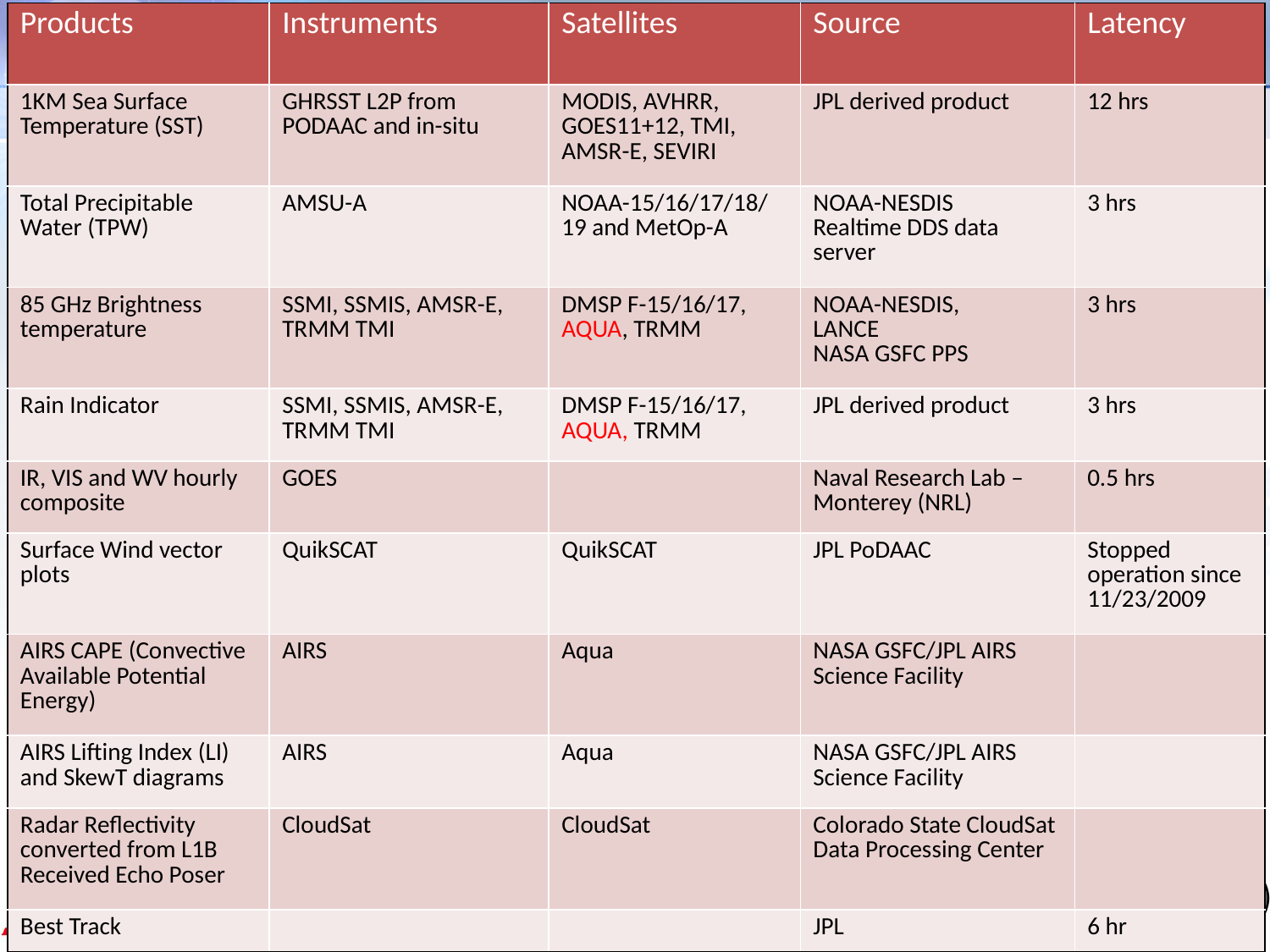

| Products | Instruments | Satellites | Source | Latency |
| --- | --- | --- | --- | --- |
| 1KM Sea Surface Temperature (SST) | GHRSST L2P from PODAAC and in-situ | MODIS, AVHRR, GOES11+12, TMI, AMSR-E, SEVIRI | JPL derived product | 12 hrs |
| Total Precipitable Water (TPW) | AMSU-A | NOAA-15/16/17/18/ 19 and MetOp-A | NOAA-NESDIS Realtime DDS data server | 3 hrs |
| 85 GHz Brightness temperature | SSMI, SSMIS, AMSR-E, TRMM TMI | DMSP F-15/16/17, AQUA, TRMM | NOAA-NESDIS, LANCE NASA GSFC PPS | 3 hrs |
| Rain Indicator | SSMI, SSMIS, AMSR-E, TRMM TMI | DMSP F-15/16/17, AQUA, TRMM | JPL derived product | 3 hrs |
| IR, VIS and WV hourly composite | GOES |  | Naval Research Lab – Monterey (NRL) | 0.5 hrs |
| Surface Wind vector plots | QuikSCAT | QuikSCAT | JPL PoDAAC | Stopped operation since 11/23/2009 |
| AIRS CAPE (Convective Available Potential Energy) | AIRS | Aqua | NASA GSFC/JPL AIRS Science Facility |  |
| AIRS Lifting Index (LI) and SkewT diagrams | AIRS | Aqua | NASA GSFC/JPL AIRS Science Facility |  |
| Radar Reflectivity converted from L1B Received Echo Poser | CloudSat | CloudSat | Colorado State CloudSat Data Processing Center |  |
| Best Track |  |  | JPL | 6 hr |
# NRT Satellite/Model Data – DESIGN http://tropicalcyclone.jpl.nasa.gov/grip